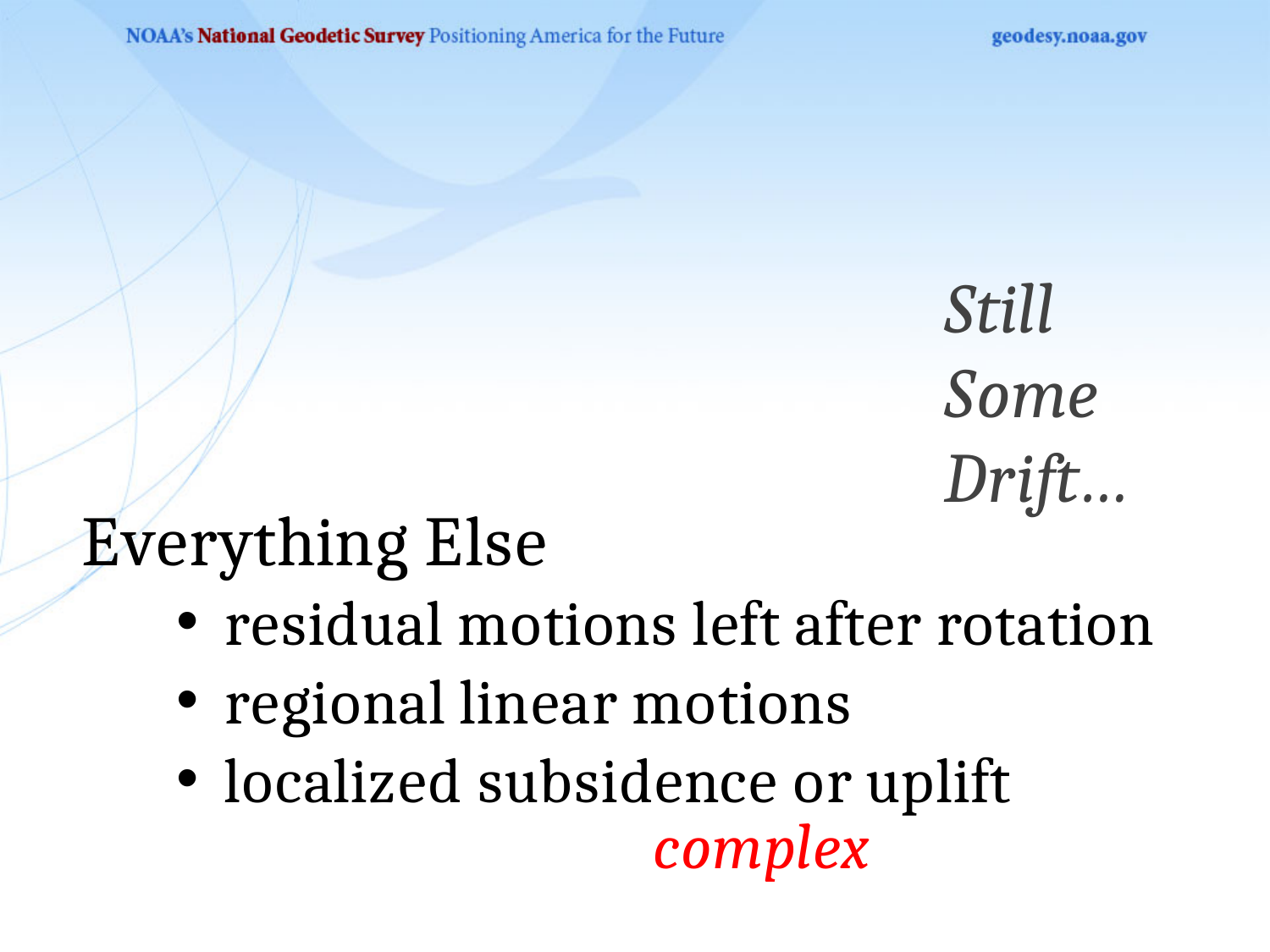

Everything Else
residual motions left after rotation
regional linear motions
localized subsidence or uplift
Still SomeDrift…
complex